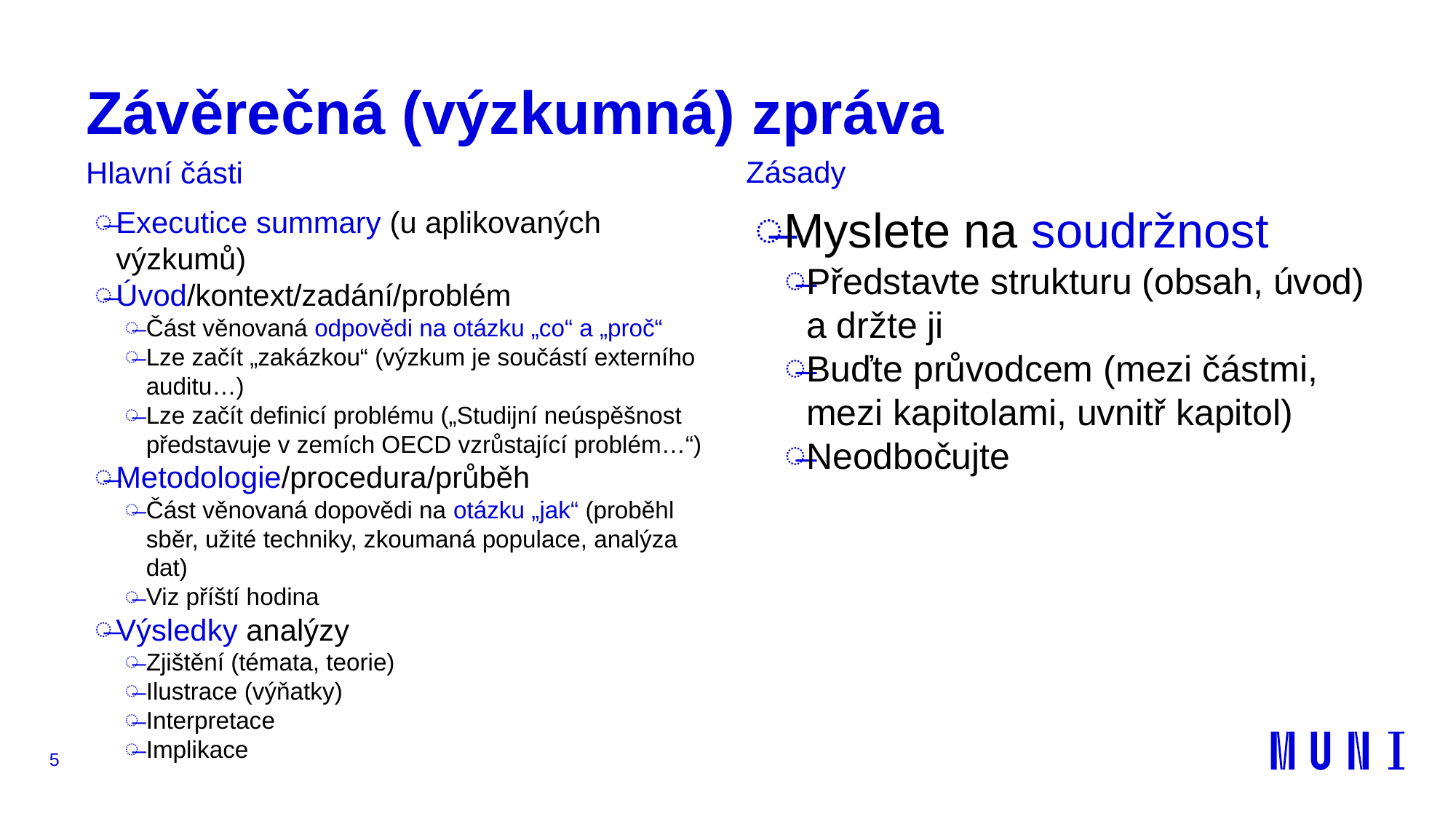

# Závěrečná (výzkumná) zpráva
Zásady
Hlavní části
Executice summary (u aplikovaných výzkumů)
Úvod/kontext/zadání/problém
Část věnovaná odpovědi na otázku „co“ a „proč“
Lze začít „zakázkou“ (výzkum je součástí externího auditu…)
Lze začít definicí problému („Studijní neúspěšnost představuje v zemích OECD vzrůstající problém…“)
Metodologie/procedura/průběh
Část věnovaná dopovědi na otázku „jak“ (proběhl sběr, užité techniky, zkoumaná populace, analýza dat)
Viz příští hodina
Výsledky analýzy
Zjištění (témata, teorie)
Ilustrace (výňatky)
Interpretace
Implikace

Myslete na soudržnost
Představte strukturu (obsah, úvod) a držte ji
Buďte průvodcem (mezi částmi, mezi kapitolami, uvnitř kapitol)
Neodbočujte
5